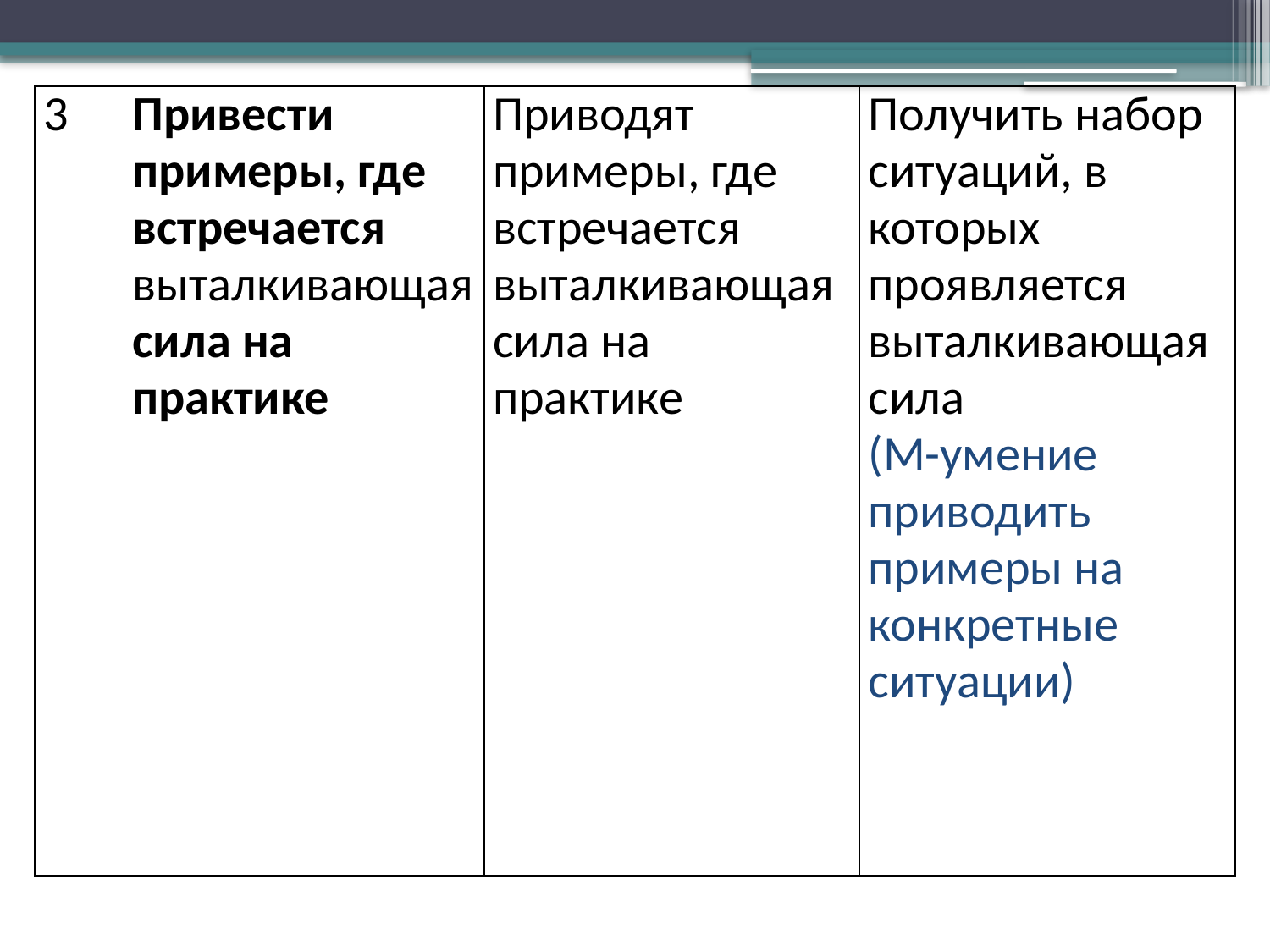

| 3 | Привести примеры, где встречается выталкивающая сила на практике | Приводят примеры, где встречается выталкивающая сила на практике | Получить набор ситуаций, в которых проявляется выталкивающая сила (М-умение приводить примеры на конкретные ситуации) |
| --- | --- | --- | --- |